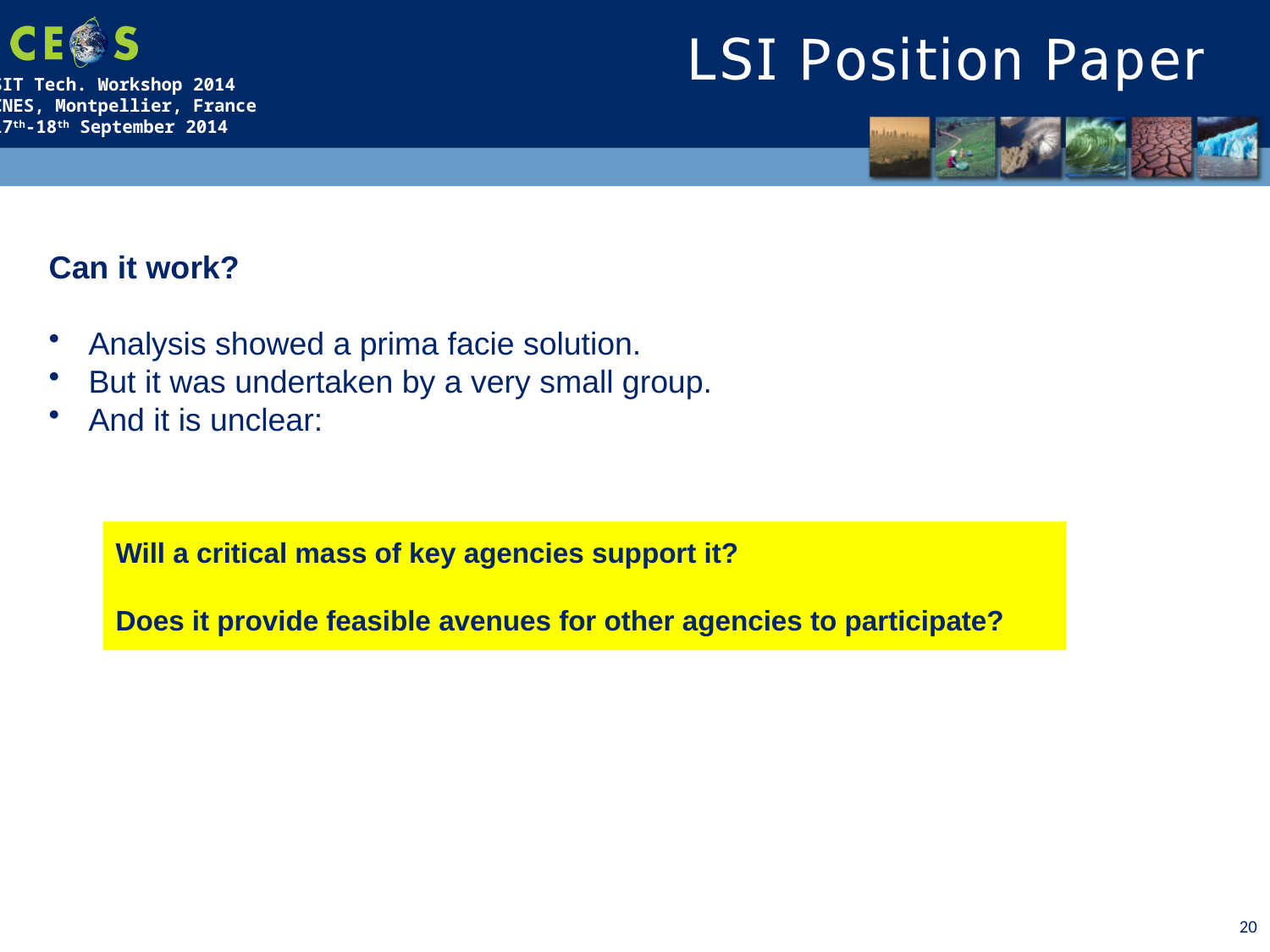

LSI Position Paper

Can it work?

Analysis showed a prima facie solution.
But it was undertaken by a very small group.
And it is unclear:
Will a critical mass of key agencies support it?

Does it provide feasible avenues for other agencies to participate?
20